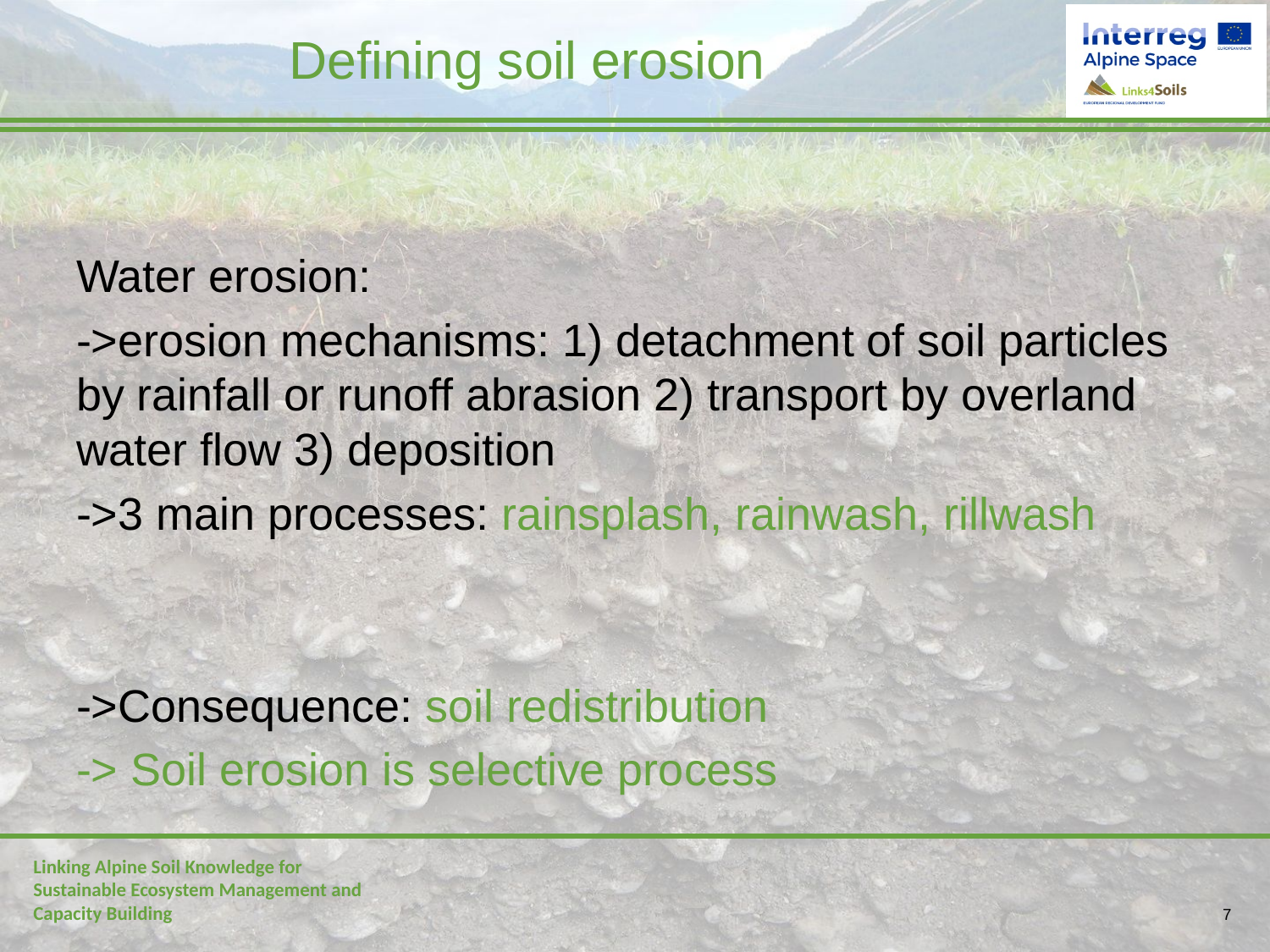

# Defining soil erosion

Water erosion:
->erosion mechanisms: 1) detachment of soil particles by rainfall or runoff abrasion 2) transport by overland water flow 3) deposition
->3 main processes: rainsplash, rainwash, rillwash

->Consequence: soil redistribution
-> Soil erosion is selective process

7